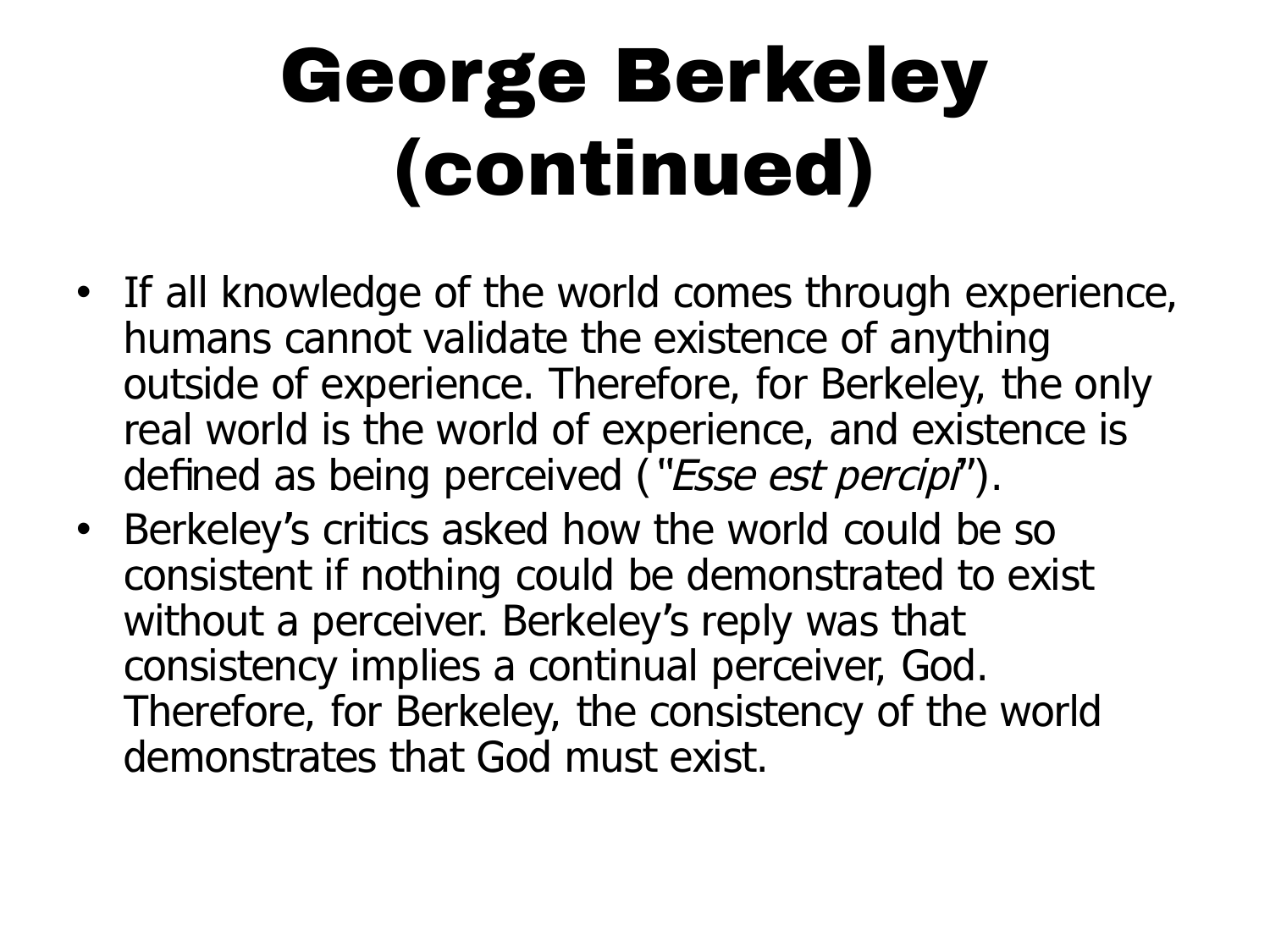

# George Berkeley (continued)
If all knowledge of the world comes through experience, humans cannot validate the existence of anything outside of experience. Therefore, for Berkeley, the only real world is the world of experience, and existence is defined as being perceived (“Esse est percipi”).
Berkeley’s critics asked how the world could be so consistent if nothing could be demonstrated to exist without a perceiver. Berkeley’s reply was that consistency implies a continual perceiver, God. Therefore, for Berkeley, the consistency of the world demonstrates that God must exist.